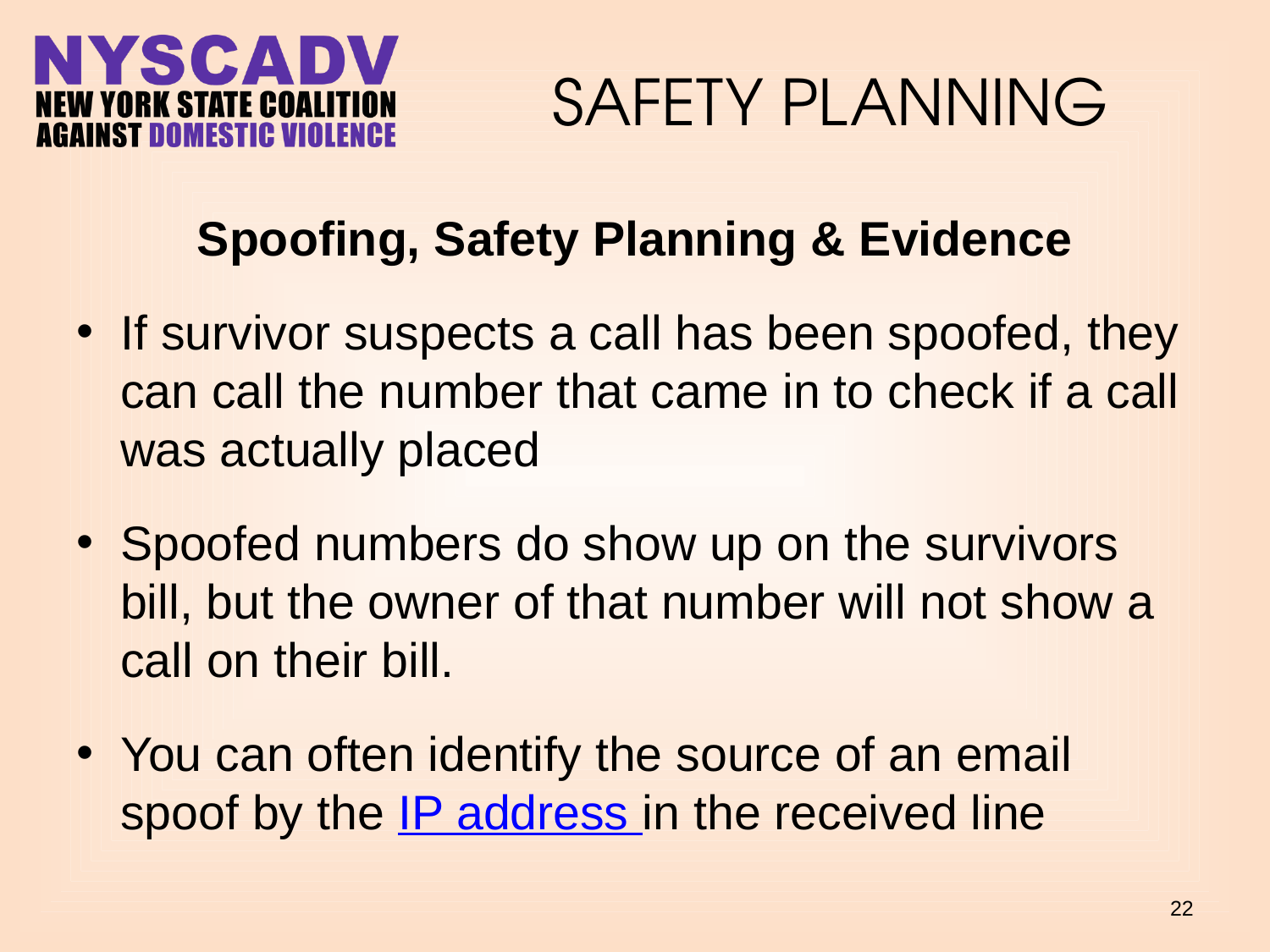

# SAFETY PLANNING
Spoofing, Safety Planning & Evidence
If survivor suspects a call has been spoofed, they can call the number that came in to check if a call was actually placed
Spoofed numbers do show up on the survivors bill, but the owner of that number will not show a call on their bill.
You can often identify the source of an email spoof by the IP address in the received line

22